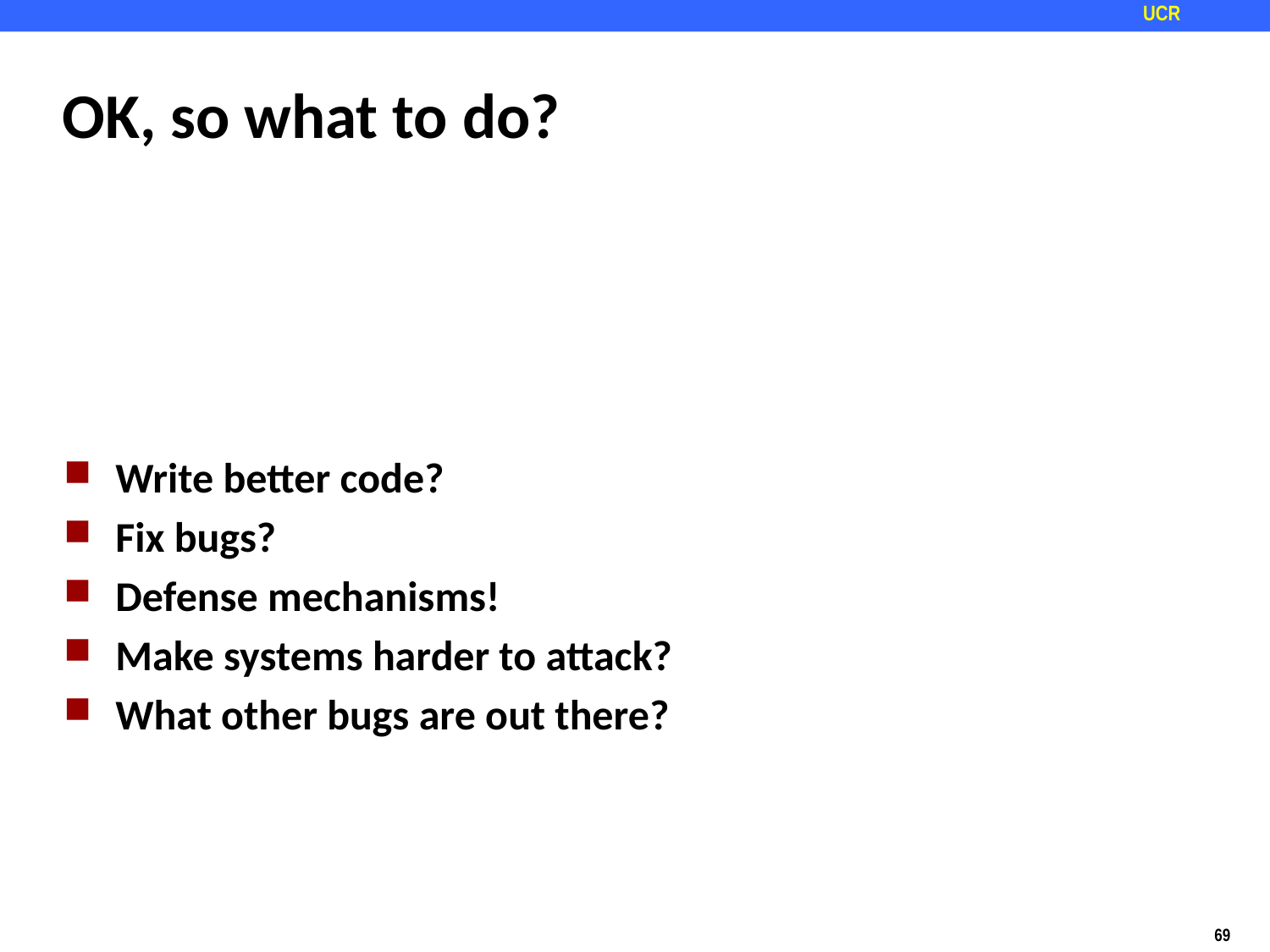

# OK, so what to do?
Write better code?
Fix bugs?
Defense mechanisms!
Make systems harder to attack?
What other bugs are out there?